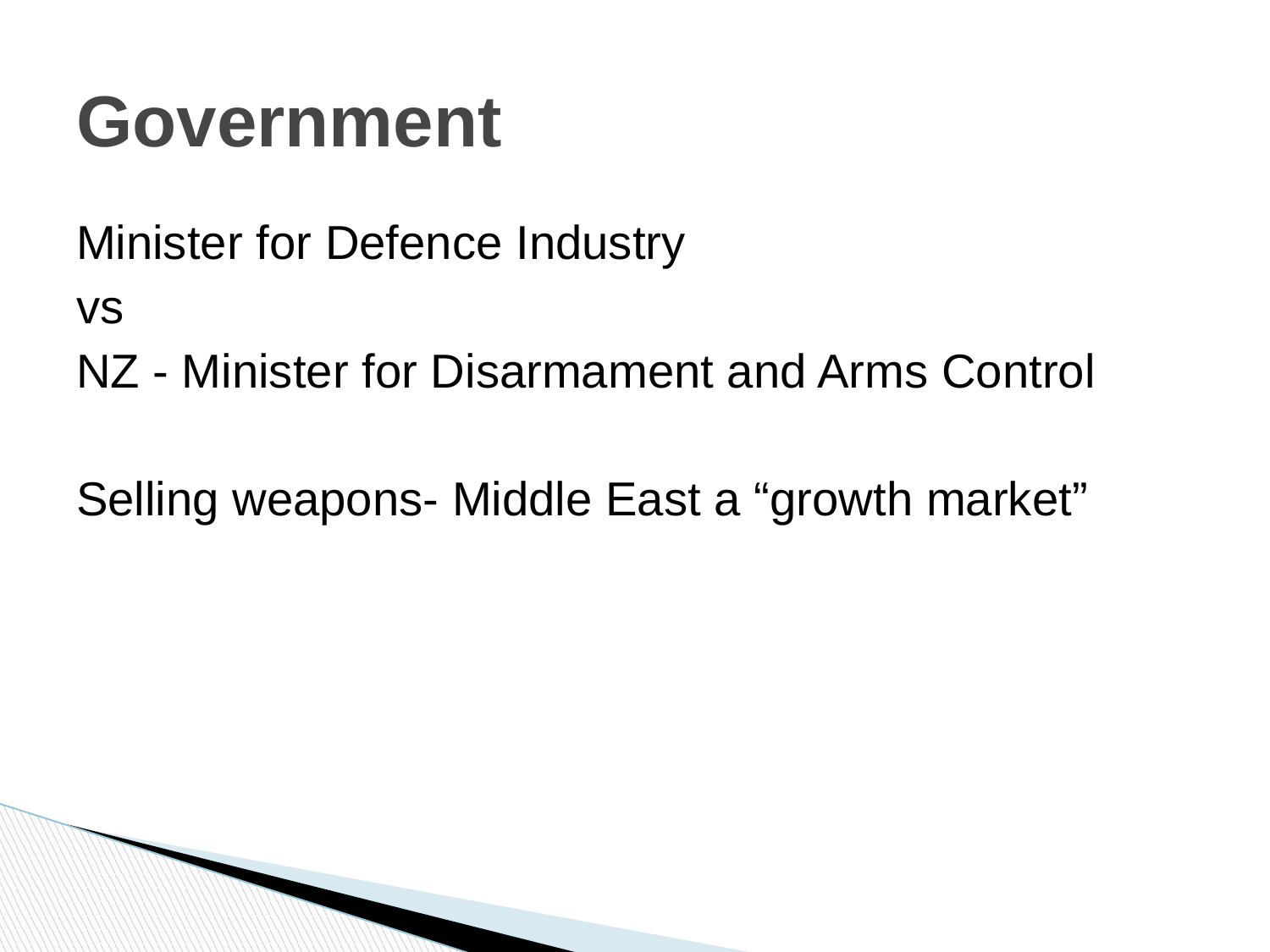

# Government
Minister for Defence Industry
vs
NZ - Minister for Disarmament and Arms Control

Selling weapons- Middle East a “growth market”